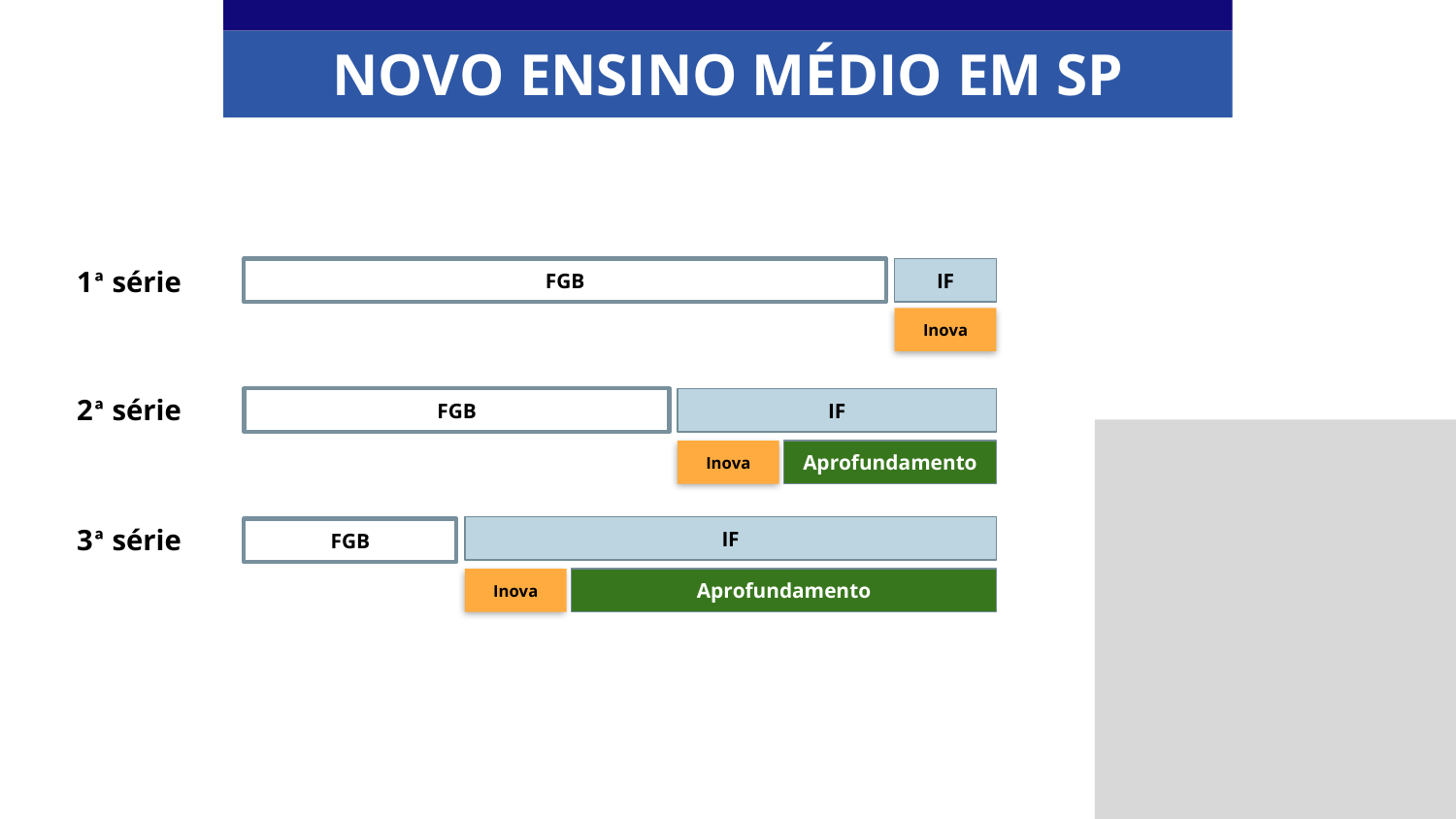

NOVO ENSINO MÉDIO EM SP
1ª série
FGB
IF
Inova
2ª série
FGB
IF

Inova
Aprofundamento
3ª série
IF
FGB
Inova
Aprofundamento